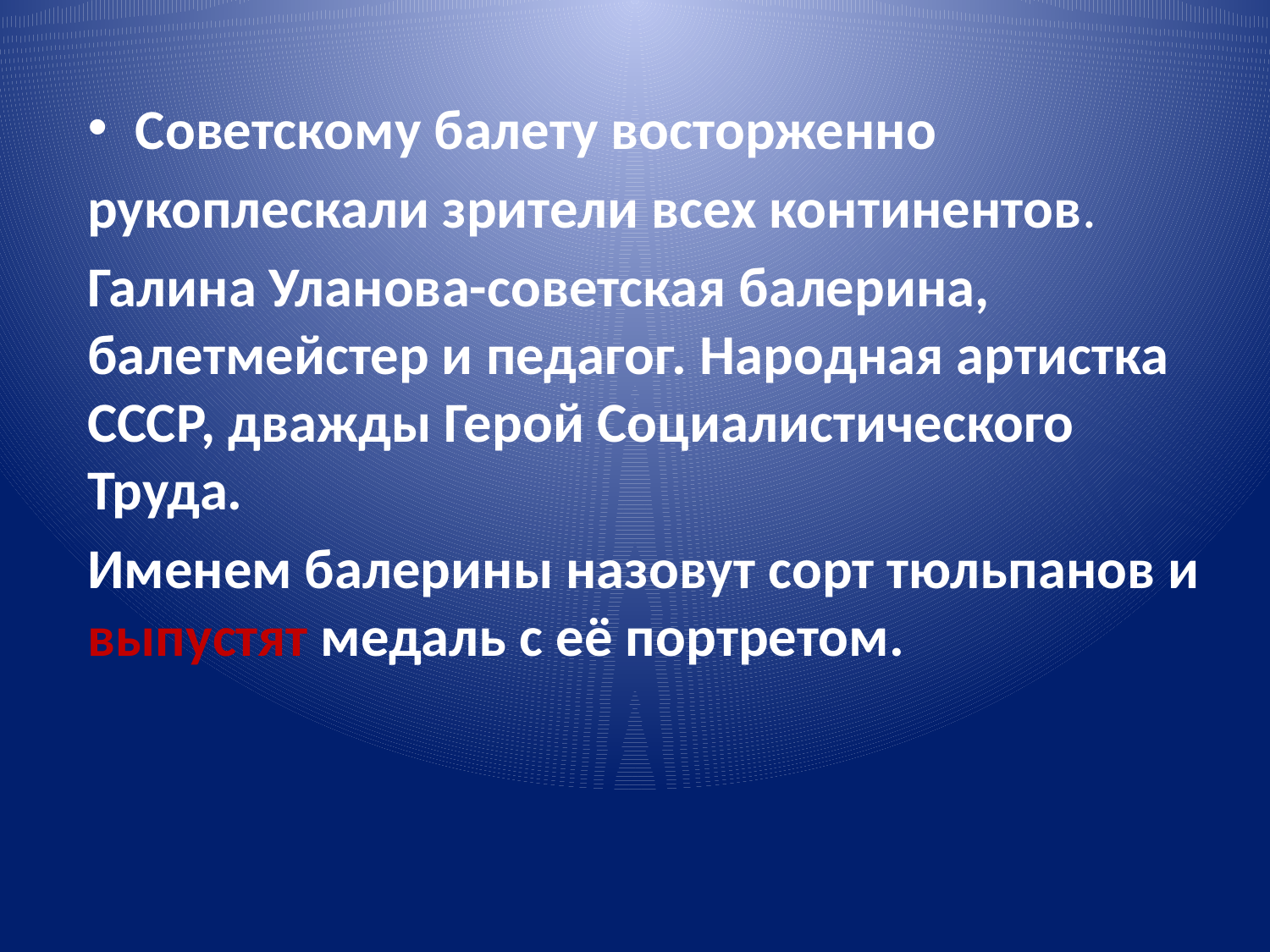

Советскому балету восторженно
рукоплескали зрители всех континентов.
Галина Уланова-советская балерина, балетмейстер и педагог. Народная артистка СССР, дважды Герой Социалистического Труда.
Именем балерины назовут сорт тюльпанов и выпустят медаль с её портретом.